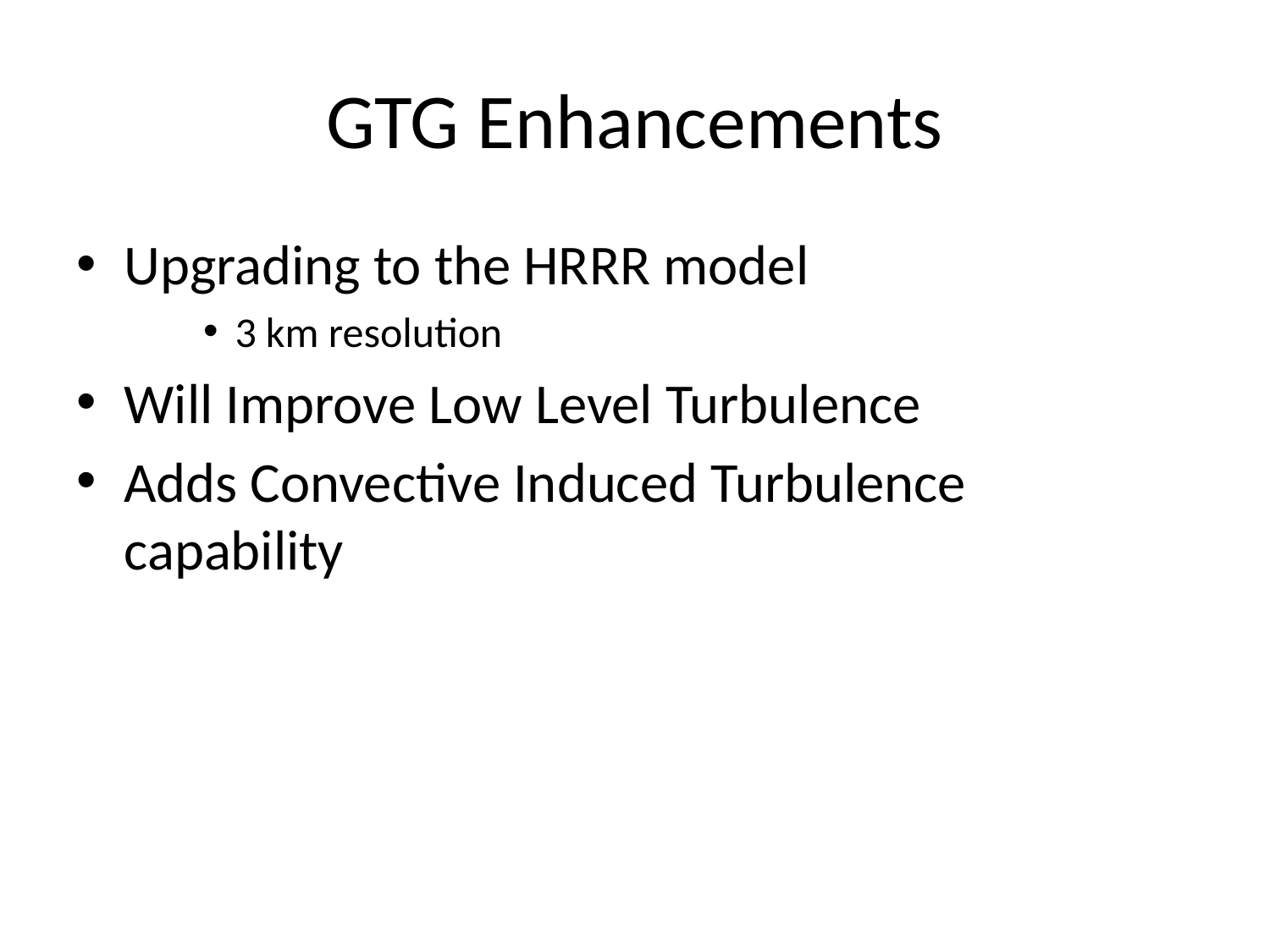

# GTG Enhancements
Upgrading to the HRRR model
3 km resolution
Will Improve Low Level Turbulence
Adds Convective Induced Turbulence capability